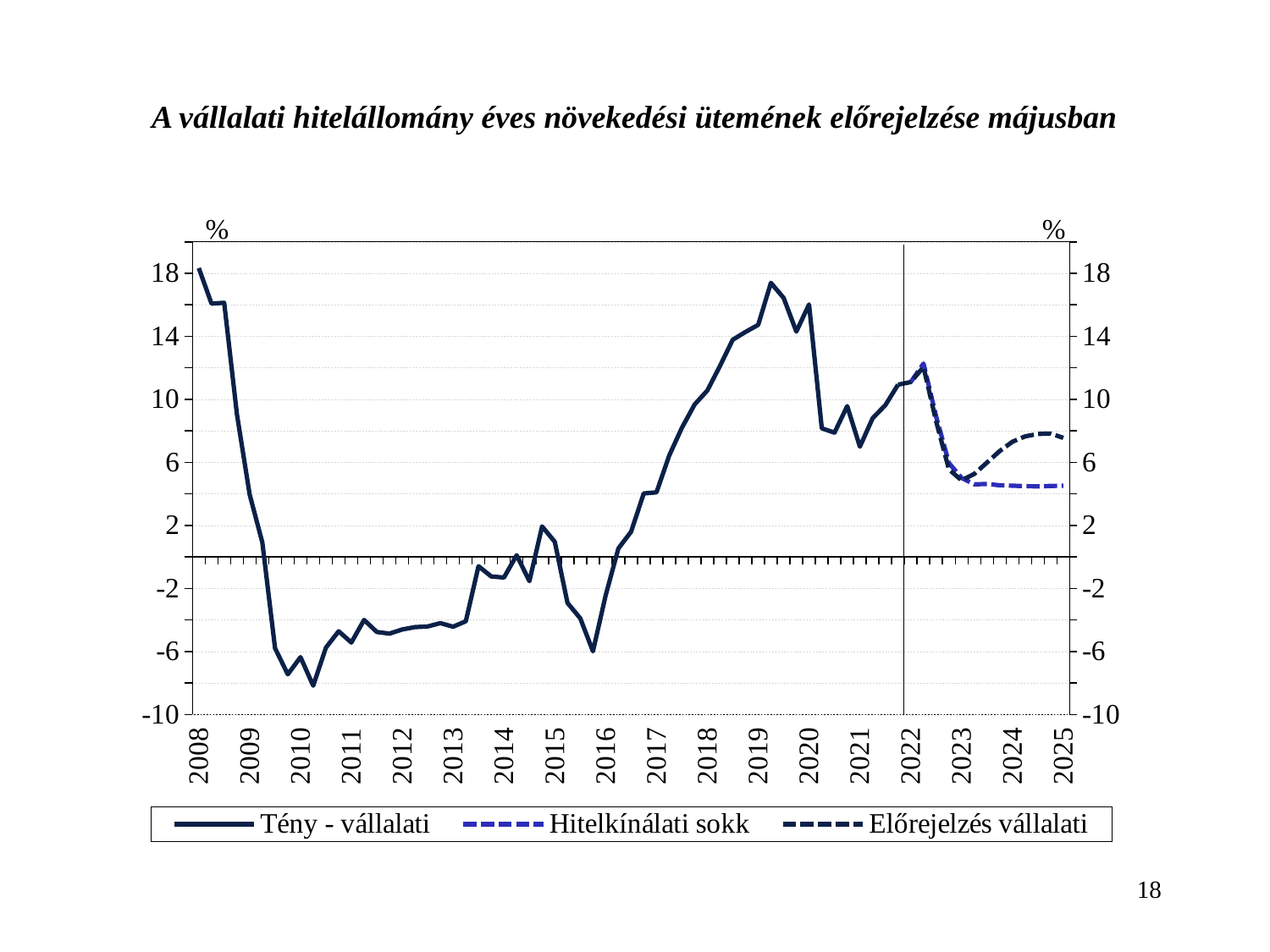

# A vállalati hitelállomány éves növekedési ütemének előrejelzése májusban

[unsupported chart]

18